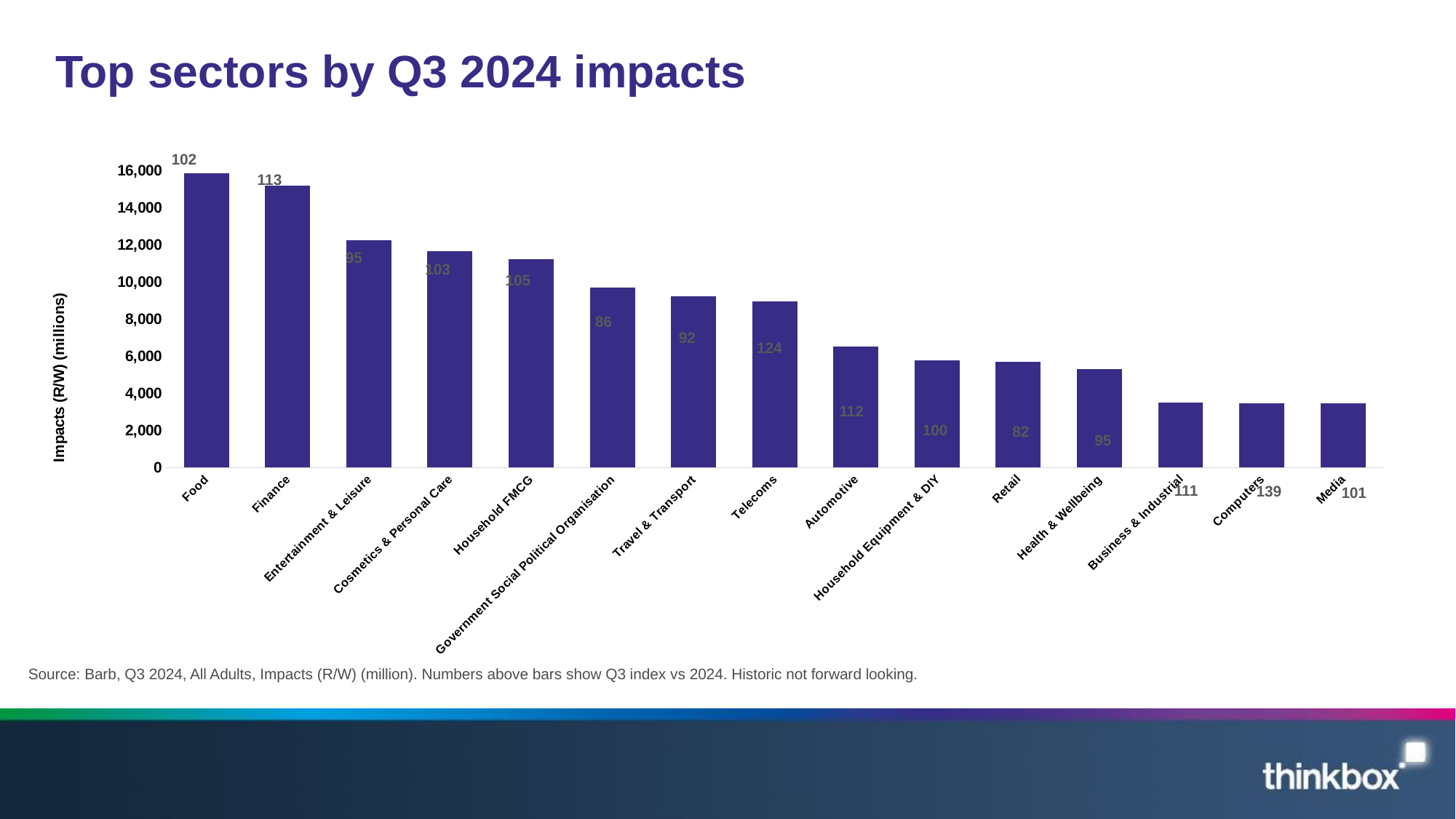

# Top sectors by Q3 2024 impacts
102

### Chart

| Category | Impacts |
|---|---|
| Food | 15862.0 |
| Finance | 15188.0 |
| Entertainment & Leisure | 12240.0 |
| Cosmetics & Personal Care | 11662.0 |
| Household FMCG | 11213.0 |
| Government Social Political Organisation | 9705.0 |
| Travel & Transport | 9240.0 |
| Telecoms | 8949.0 |
| Automotive | 6522.0 |
| Household Equipment & DIY | 5774.0 |
| Retail | 5698.0 |
| Health & Wellbeing | 5294.0 |
| Business & Industrial | 3498.0 |
| Computers | 3462.0 |
| Media | 3461.0 |
113
95
103
105
86
92
124
112
100
82
95
111
139
101
Source: Barb, Q3 2024, All Adults, Impacts (R/W) (million). Numbers above bars show Q3 index vs 2024. Historic not forward looking.